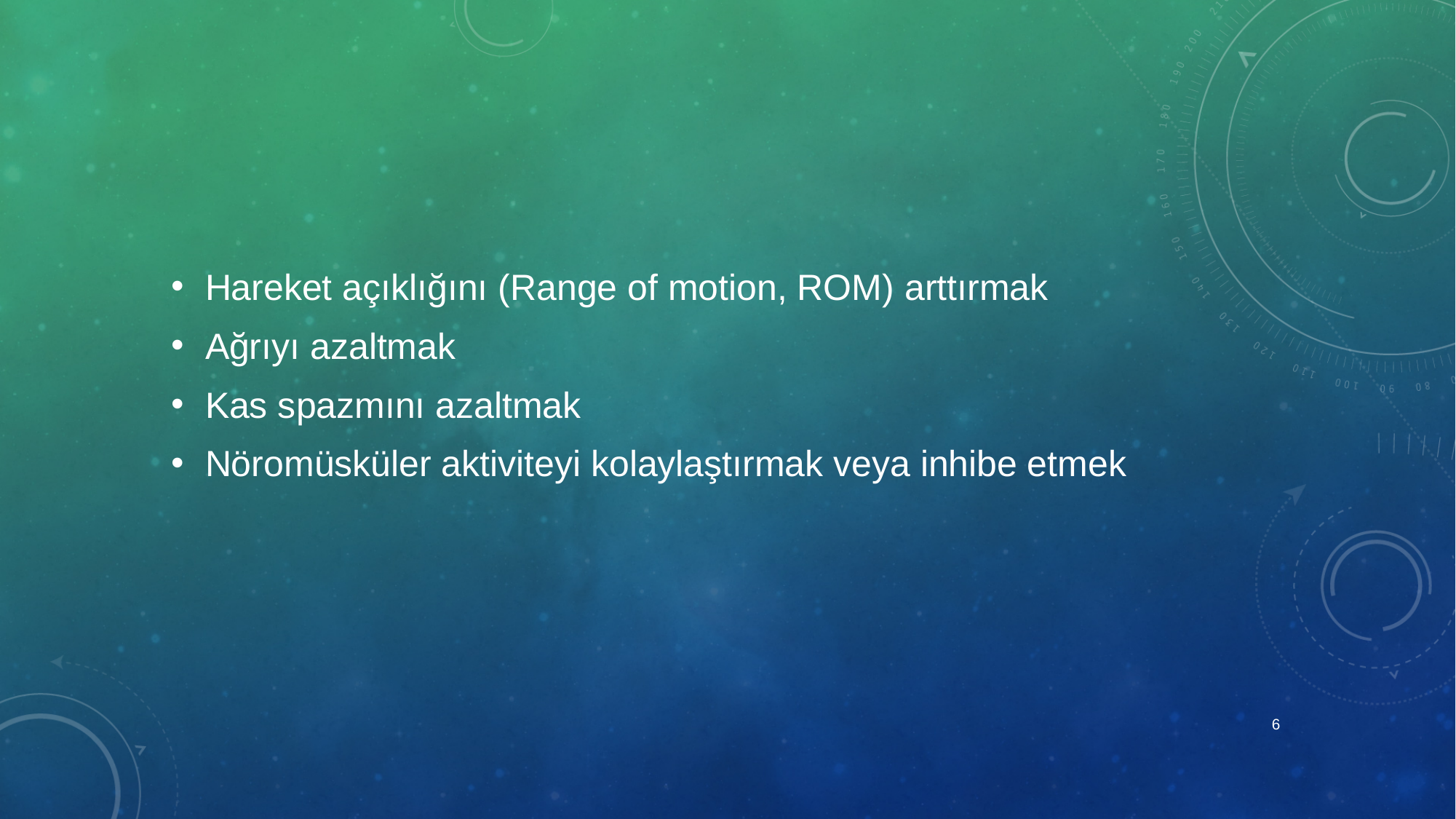

Hareket açıklığını (Range of motion, ROM) arttırmak
Ağrıyı azaltmak
Kas spazmını azaltmak
Nöromüsküler aktiviteyi kolaylaştırmak veya inhibe etmek
6